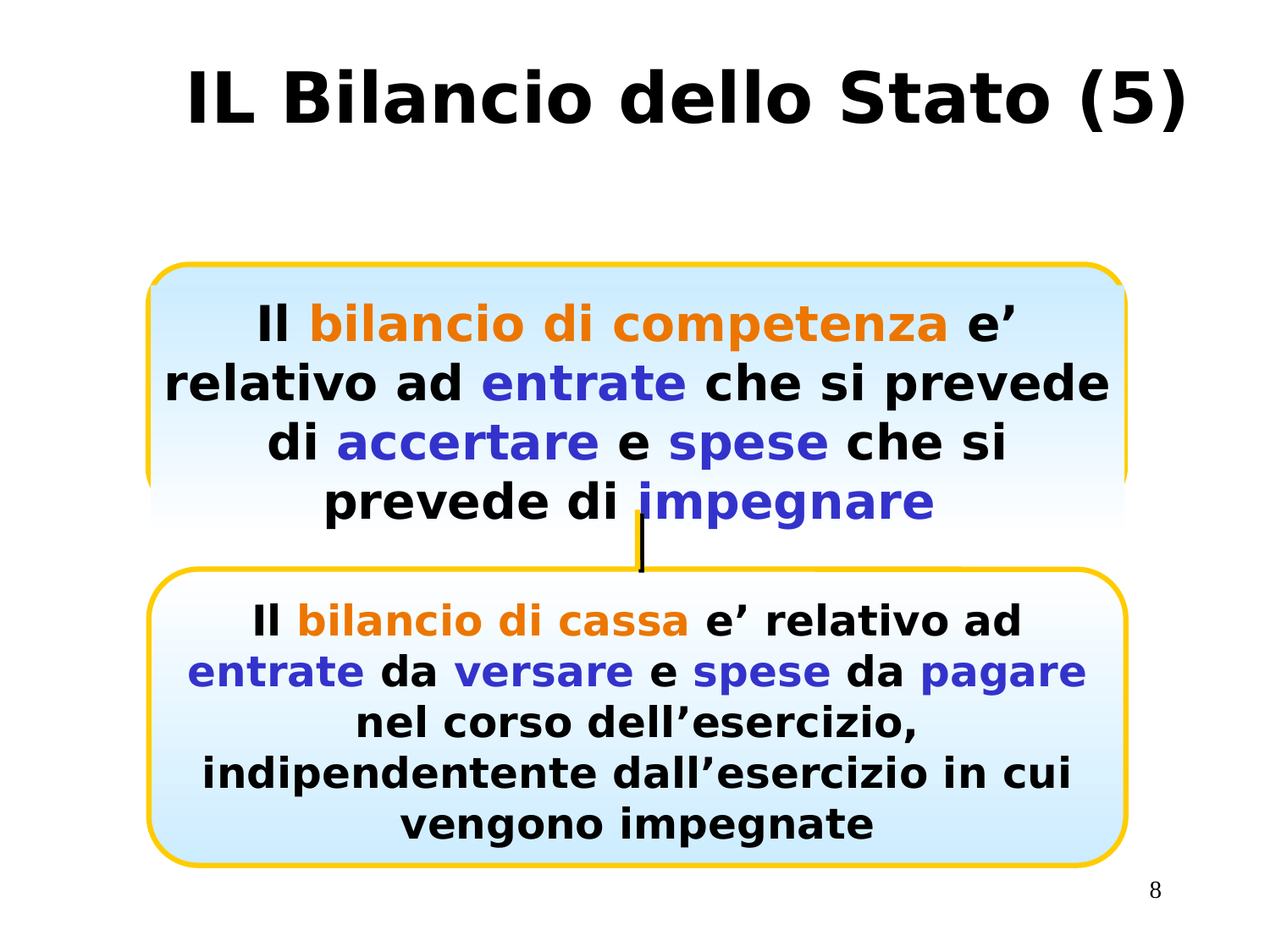

# IL Bilancio dello Stato (5)

Il bilancio di competenza e’ relativo ad entrate che si prevede di accertare e spese che si prevede di impegnare

Il bilancio di cassa e’ relativo ad entrate da versare e spese da pagare nel corso dell’esercizio, indipendentente dall’esercizio in cui vengono impegnate
8